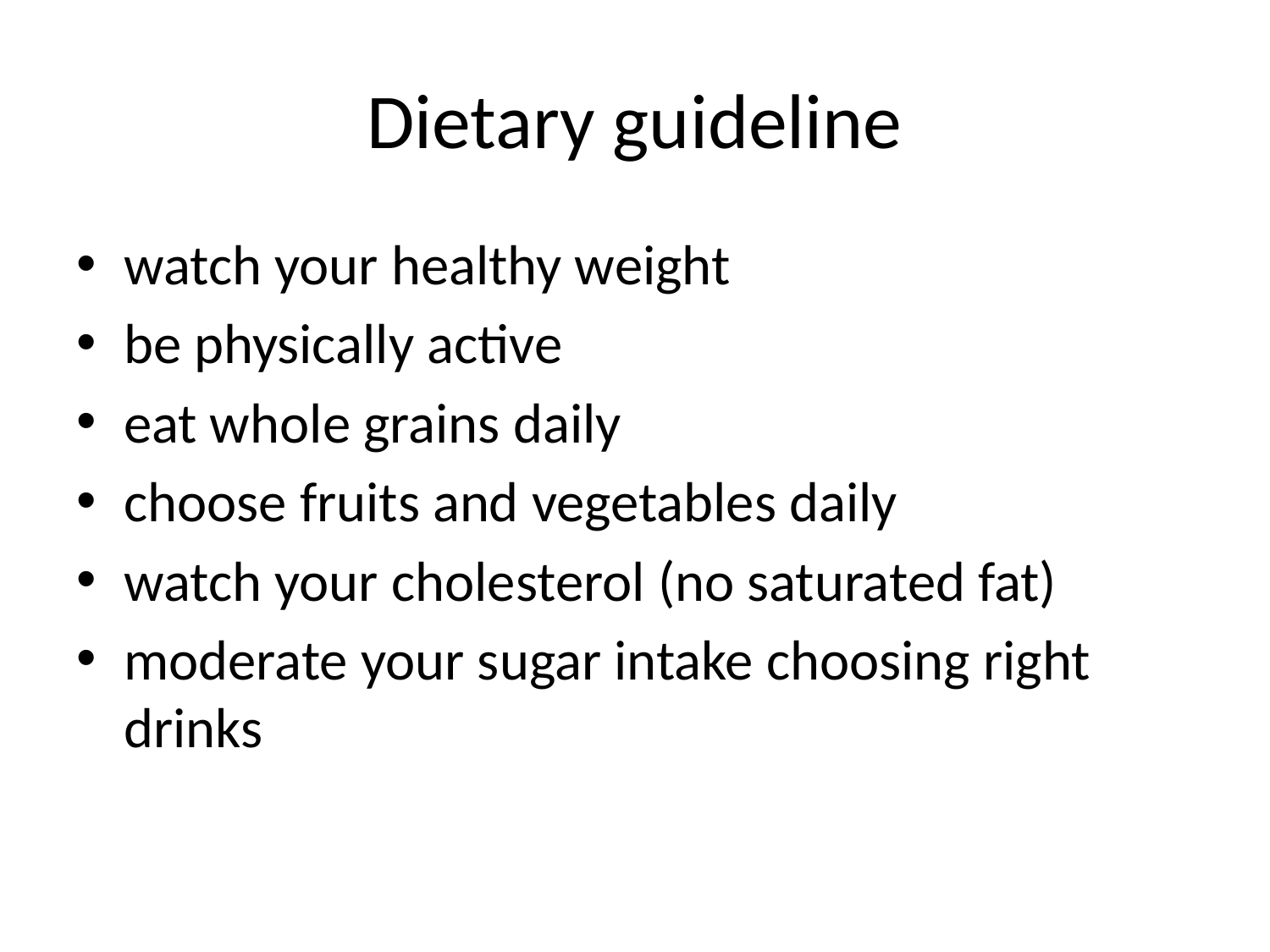

# Dietary guideline
watch your healthy weight
be physically active
eat whole grains daily
choose fruits and vegetables daily
watch your cholesterol (no saturated fat)
moderate your sugar intake choosing right drinks